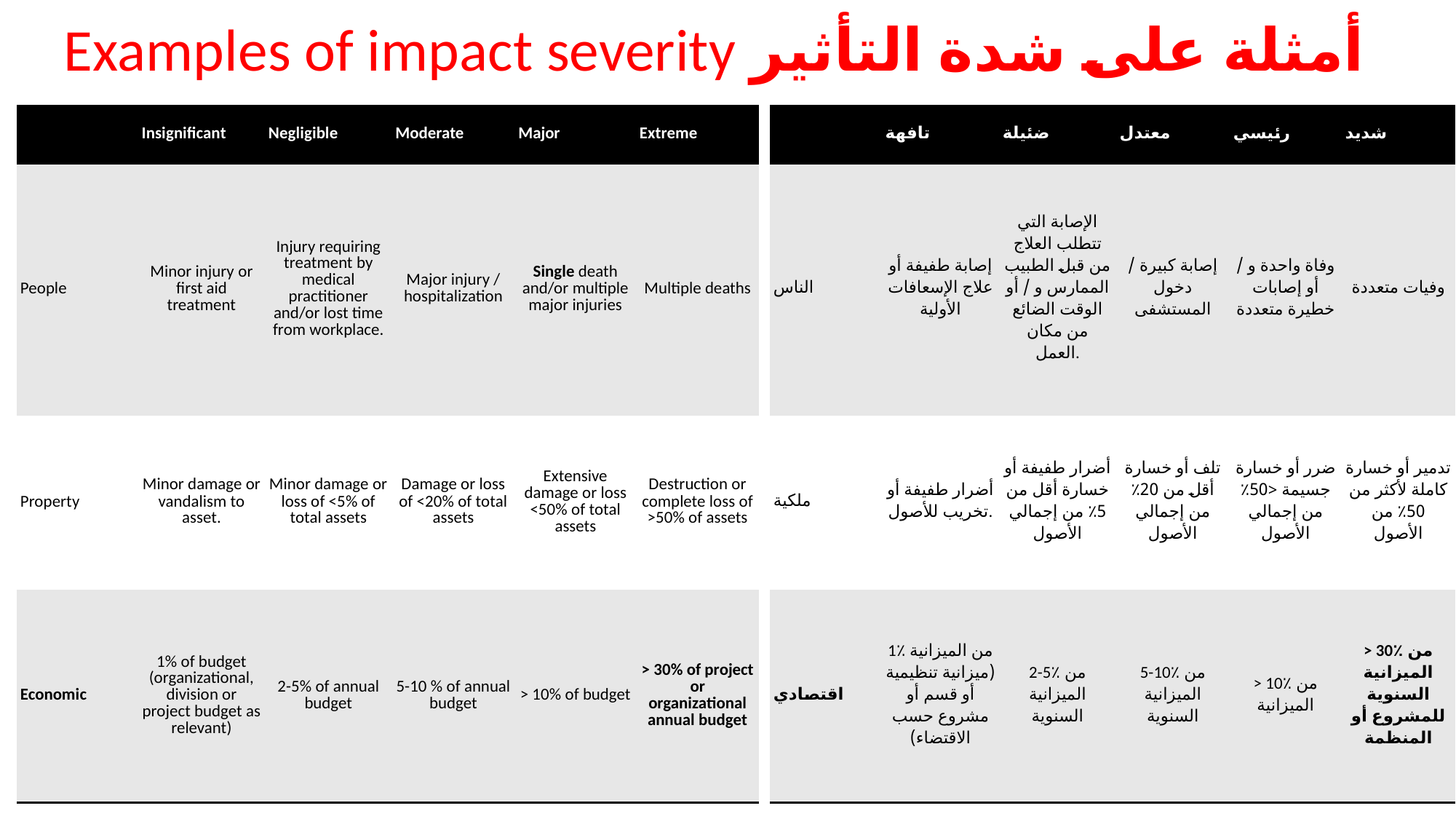

# Examples of impact severity أمثلة على شدة التأثير
|  | تافهة | ضئيلة | معتدل | رئيسي | شديد |
| --- | --- | --- | --- | --- | --- |
| الناس | إصابة طفيفة أو علاج الإسعافات الأولية | الإصابة التي تتطلب العلاج من قبل الطبيب الممارس و / أو الوقت الضائع من مكان العمل. | إصابة كبيرة / دخول المستشفى | وفاة واحدة و / أو إصابات خطيرة متعددة | وفيات متعددة |
| ملكية | أضرار طفيفة أو تخريب للأصول. | أضرار طفيفة أو خسارة أقل من 5٪ من إجمالي الأصول | تلف أو خسارة أقل من 20٪ من إجمالي الأصول | ضرر أو خسارة جسيمة <50٪ من إجمالي الأصول | تدمير أو خسارة كاملة لأكثر من 50٪ من الأصول |
| اقتصادي | 1٪ من الميزانية (ميزانية تنظيمية أو قسم أو مشروع حسب الاقتضاء) | 2-5٪ من الميزانية السنوية | 5-10٪ من الميزانية السنوية | > 10٪ من الميزانية | > 30٪ من الميزانية السنوية للمشروع أو المنظمة |
|  | Insignificant | Negligible | Moderate | Major | Extreme |
| --- | --- | --- | --- | --- | --- |
| People | Minor injury or first aid treatment | Injury requiring treatment by medical practitioner and/or lost time from workplace. | Major injury / hospitalization | Single death and/or multiple major injuries | Multiple deaths |
| Property | Minor damage or vandalism to asset. | Minor damage or loss of <5% of total assets | Damage or loss of <20% of total assets | Extensive damage or loss <50% of total assets | Destruction or complete loss of >50% of assets |
| Economic | 1% of budget (organizational, division or project budget as relevant) | 2-5% of annual budget | 5-10 % of annual budget | > 10% of budget | > 30% of project or organizational annual budget |
33